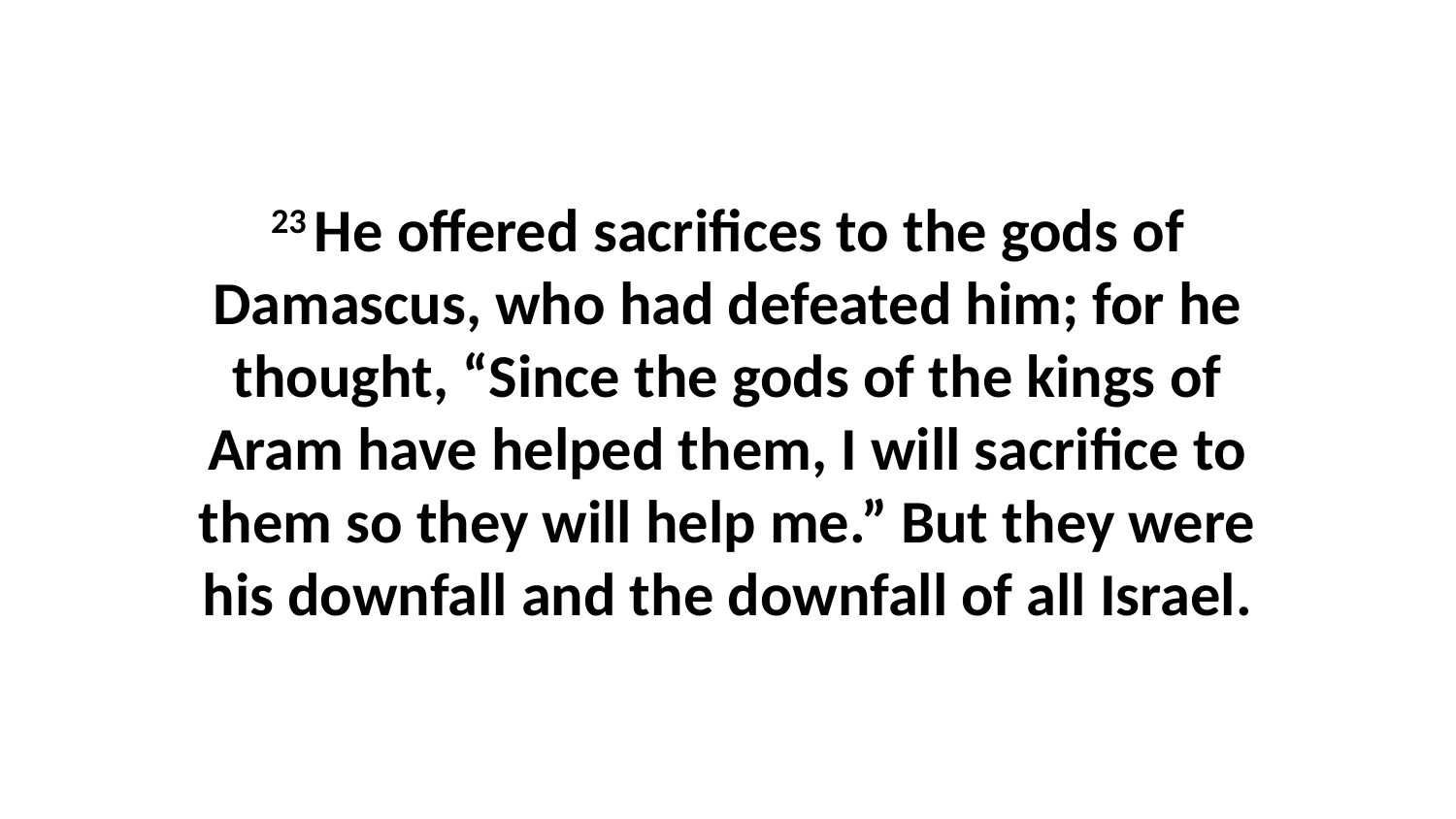

23 He offered sacrifices to the gods of Damascus, who had defeated him; for he thought, “Since the gods of the kings of Aram have helped them, I will sacrifice to them so they will help me.” But they were his downfall and the downfall of all Israel.